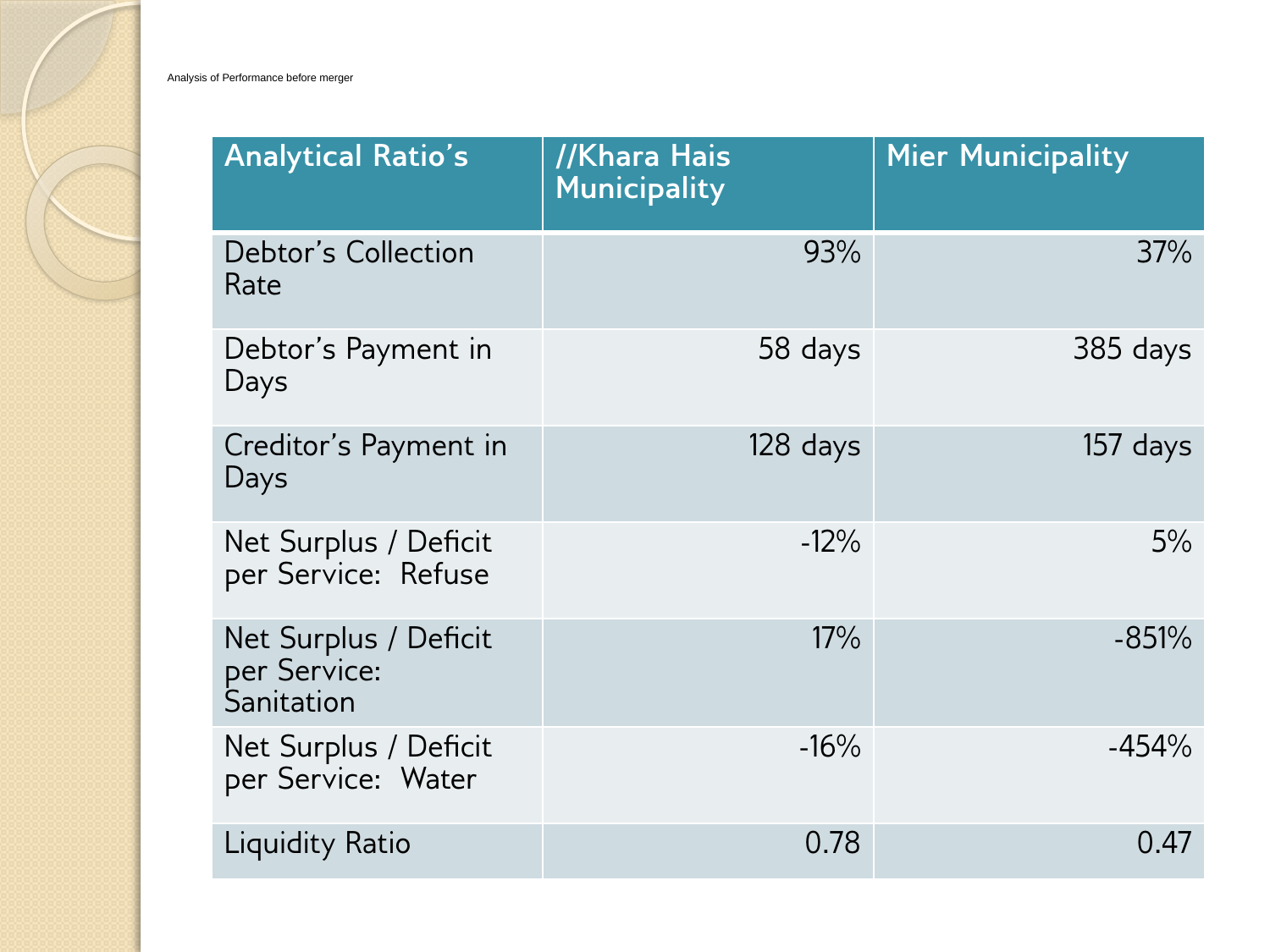

# Analysis of Performance before merger

| Analytical Ratio’s | //Khara Hais Municipality | Mier Municipality |
| --- | --- | --- |
| Debtor’s Collection Rate | 93% | 37% |
| Debtor’s Payment in Days | 58 days | 385 days |
| Creditor’s Payment in Days | 128 days | 157 days |
| Net Surplus / Deficit per Service: Refuse | -12% | 5% |
| Net Surplus / Deficit per Service: Sanitation | 17% | -851% |
| Net Surplus / Deficit per Service: Water | -16% | -454% |
| Liquidity Ratio | 0.78 | 0.47 |